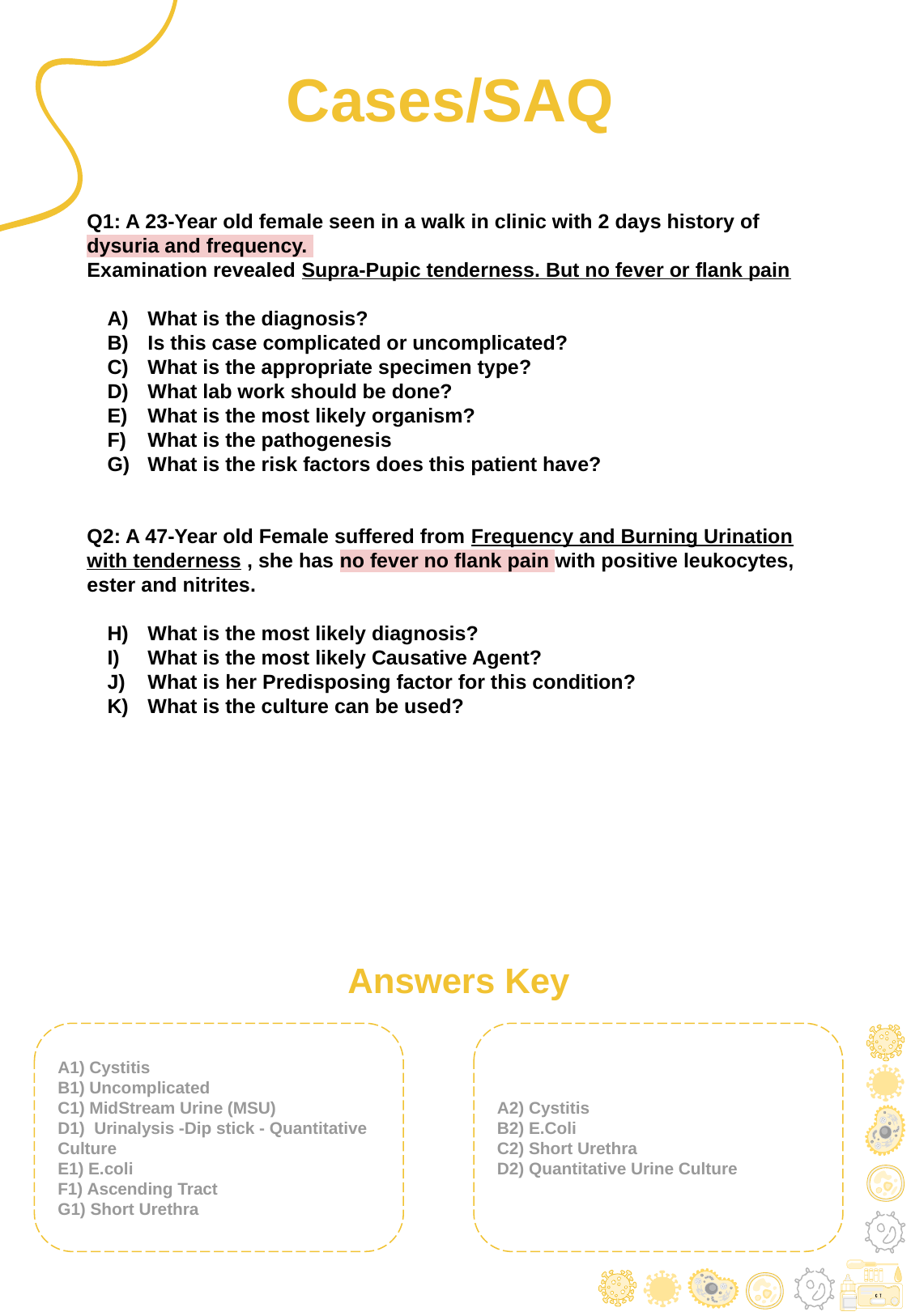

# Cases/SAQ

Q1: A 23-Year old female seen in a walk in clinic with 2 days history of dysuria and frequency.
Examination revealed Supra-Pupic tenderness. But no fever or flank pain

What is the diagnosis?
Is this case complicated or uncomplicated?
What is the appropriate specimen type?
What lab work should be done?
What is the most likely organism?
What is the pathogenesis
What is the risk factors does this patient have?

Q2: A 47-Year old Female suffered from Frequency and Burning Urination with tenderness , she has no fever no flank pain with positive leukocytes, ester and nitrites.

What is the most likely diagnosis?
What is the most likely Causative Agent?
What is her Predisposing factor for this condition?
What is the culture can be used?

Answers Key
A1) Cystitis
B1) Uncomplicated
C1) MidStream Urine (MSU)
D1)  Urinalysis -Dip stick - Quantitative Culture
E1) E.coli
F1) Ascending Tract
G1) Short Urethra
A2) Cystitis
B2) E.Coli
C2) Short Urethra
D2) Quantitative Urine Culture